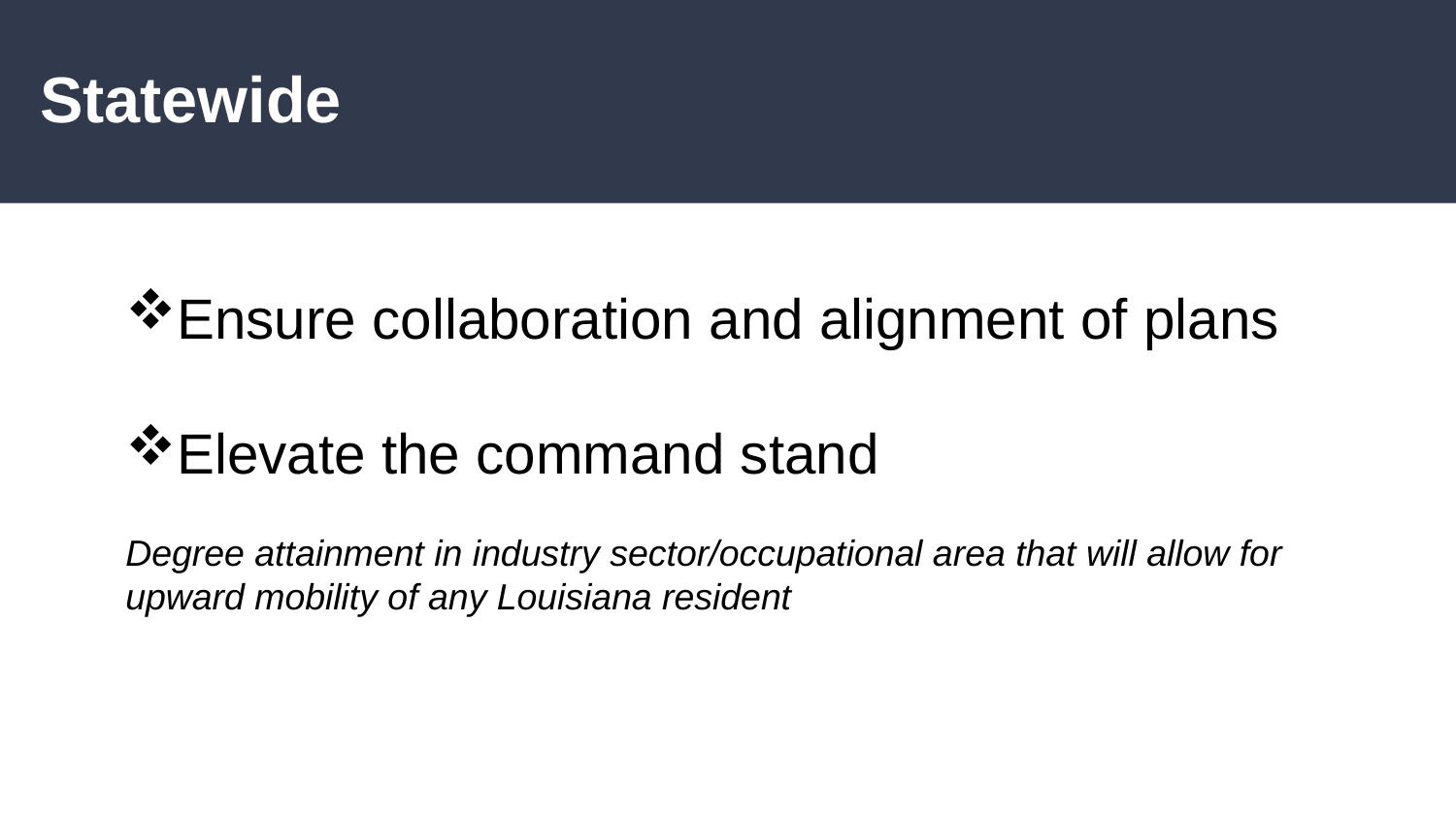

Statewide
Ensure collaboration and alignment of plans

Elevate the command stand

Degree attainment in industry sector/occupational area that will allow for upward mobility of any Louisiana resident